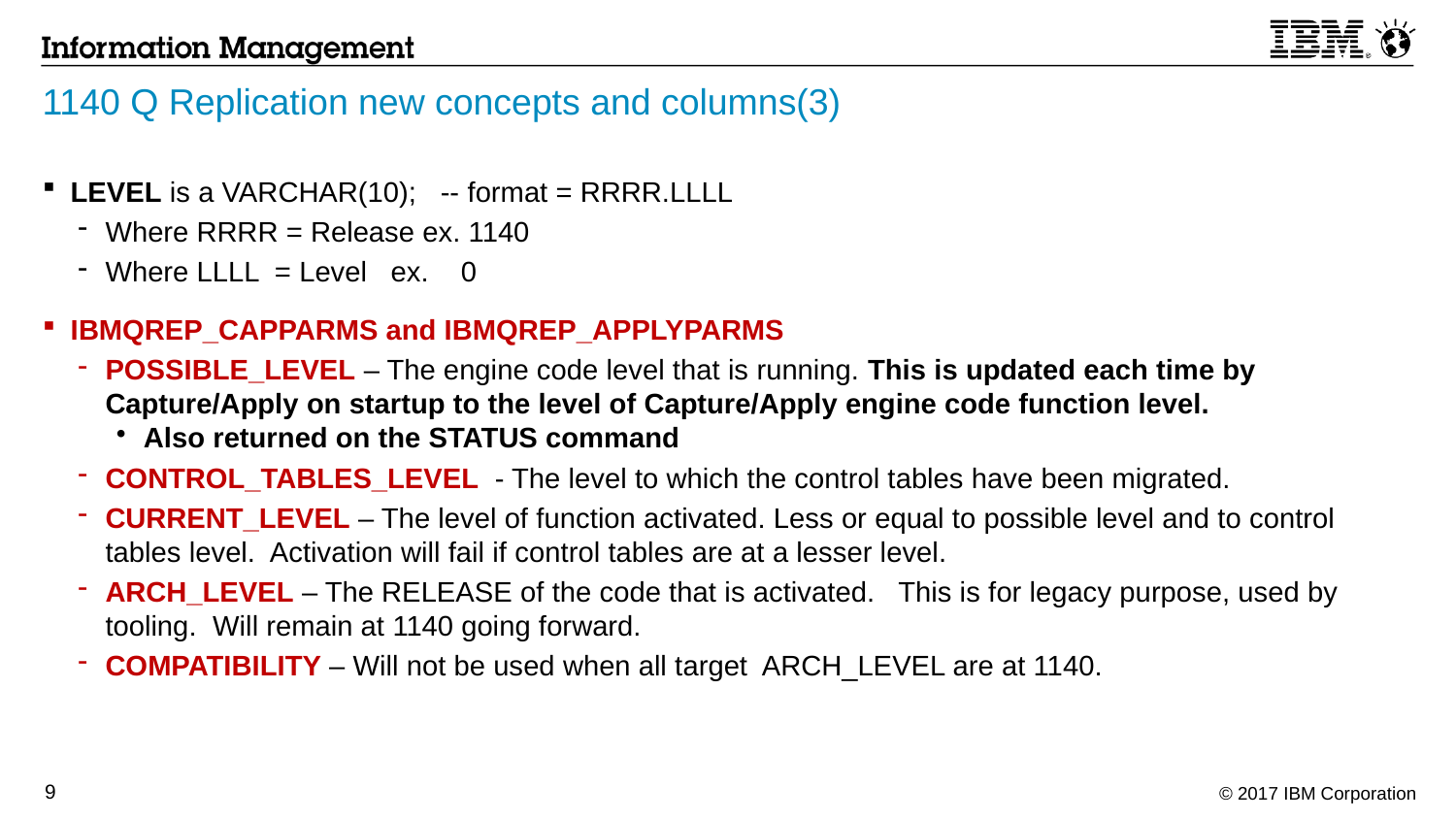

# 1140 Q Replication new concepts and columns(3)
LEVEL is a VARCHAR(10);   -- format = RRRR.LLLL
Where RRRR = Release ex. 1140
Where LLLL  = Level   ex.    0
IBMQREP_CAPPARMS and IBMQREP_APPLYPARMS
POSSIBLE_LEVEL – The engine code level that is running. This is updated each time by Capture/Apply on startup to the level of Capture/Apply engine code function level.
Also returned on the STATUS command
CONTROL_TABLES_LEVEL  - The level to which the control tables have been migrated.
CURRENT_LEVEL – The level of function activated. Less or equal to possible level and to control tables level.  Activation will fail if control tables are at a lesser level.
ARCH_LEVEL – The RELEASE of the code that is activated.   This is for legacy purpose, used by tooling.  Will remain at 1140 going forward.
COMPATIBILITY – Will not be used when all target  ARCH_LEVEL are at 1140.